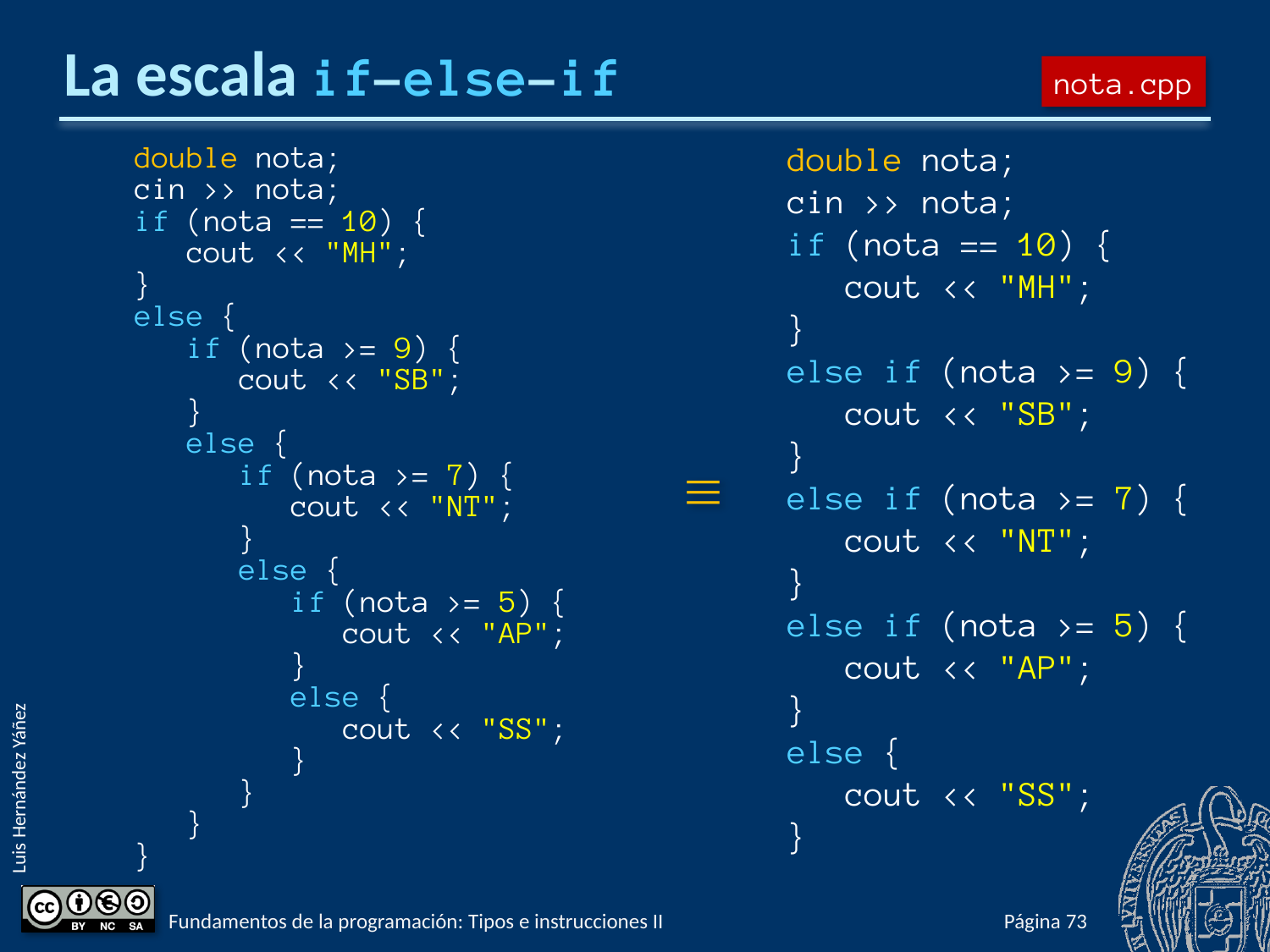

# La escala if-else-if
nota.cpp
double nota;
cin >> nota;
if (nota == 10) {
   cout << "MH";
}
else if (nota >= 9) {
   cout << "SB";
}
else if (nota >= 7) {
   cout << "NT";
}
else if (nota >= 5) {
   cout << "AP";
}
else {
   cout << "SS";
}
≡
double nota;
cin >> nota;
if (nota == 10) {
   cout << "MH";
}
else {
   if (nota >= 9) {
      cout << "SB";
   }
   else {
      if (nota >= 7) {
         cout << "NT";
      }
      else {
         if (nota >= 5) {
            cout << "AP";
         }
         else {
            cout << "SS";
         }
      }
   }
}
Fundamentos de la programación: Tipos e instrucciones II
Página 73